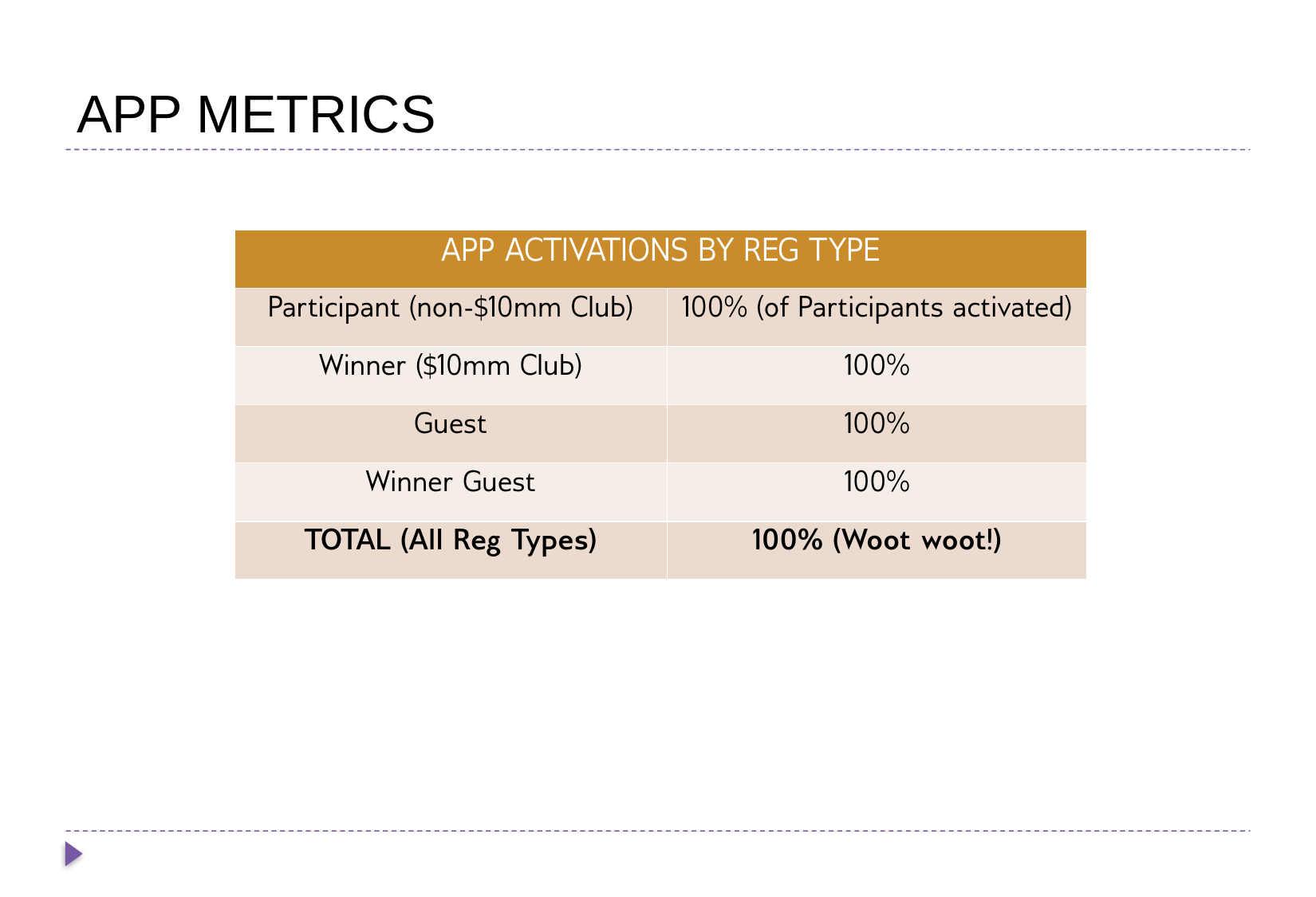

# APP METRICS
| APP ACTIVATIONS BY REG TYPE |  |
| --- | --- |
| Participant (non-$10mm Club) | 100% (of Participants activated) |
| Winner ($10mm Club) | 100% |
| Guest | 100% |
| Winner Guest | 100% |
| TOTAL (All Reg Types) | 100% (Woot woot!) |